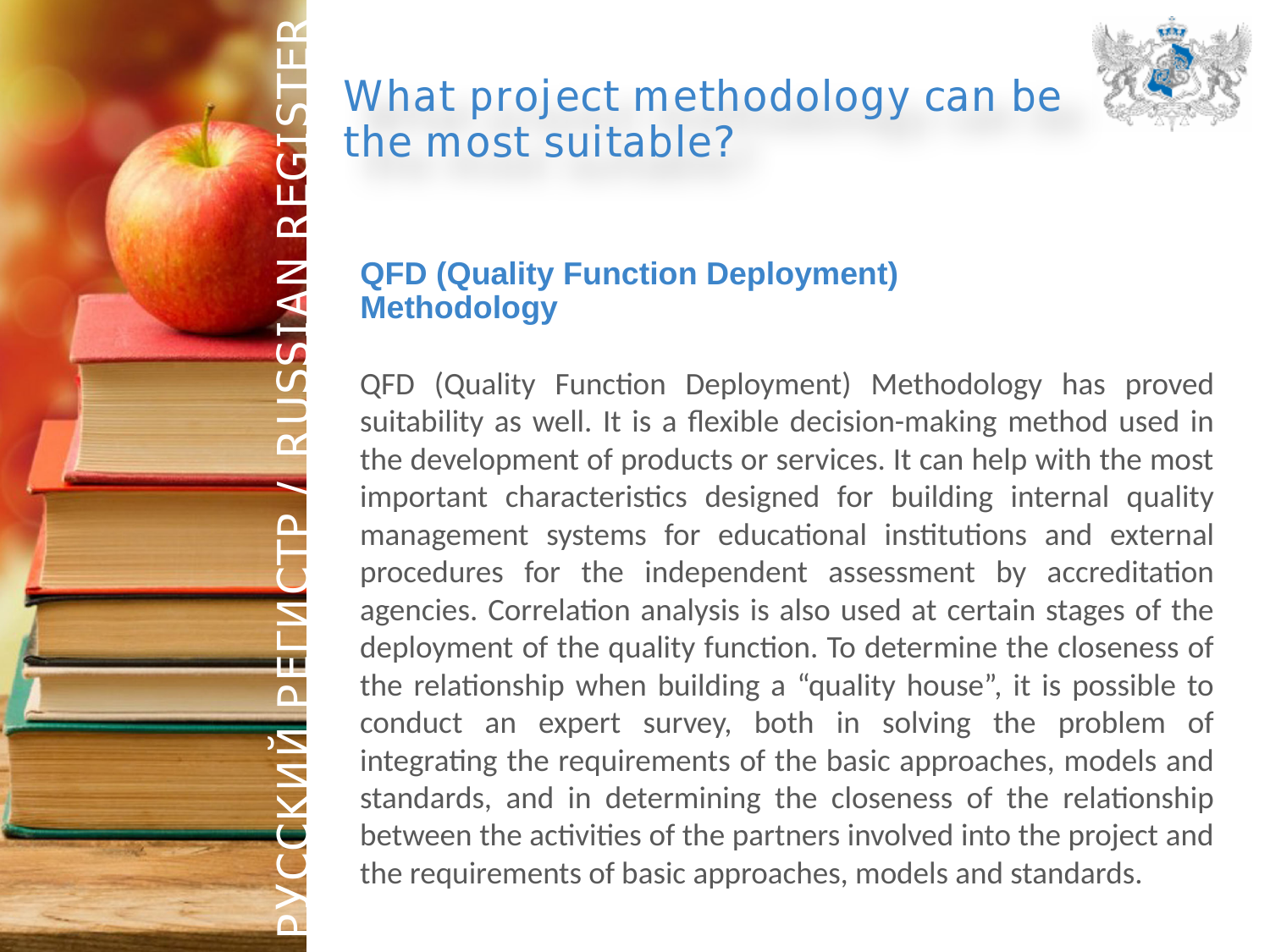

What project methodology can be the most suitable?

QFD (Quality Function Deployment) Methodology
QFD (Quality Function Deployment) Methodology has proved suitability as well. It is a flexible decision-making method used in the development of products or services. It can help with the most important characteristics designed for building internal quality management systems for educational institutions and external procedures for the independent assessment by accreditation agencies. Correlation analysis is also used at certain stages of the deployment of the quality function. To determine the closeness of the relationship when building a “quality house”, it is possible to conduct an expert survey, both in solving the problem of integrating the requirements of the basic approaches, models and standards, and in determining the closeness of the relationship between the activities of the partners involved into the project and the requirements of basic approaches, models and standards.